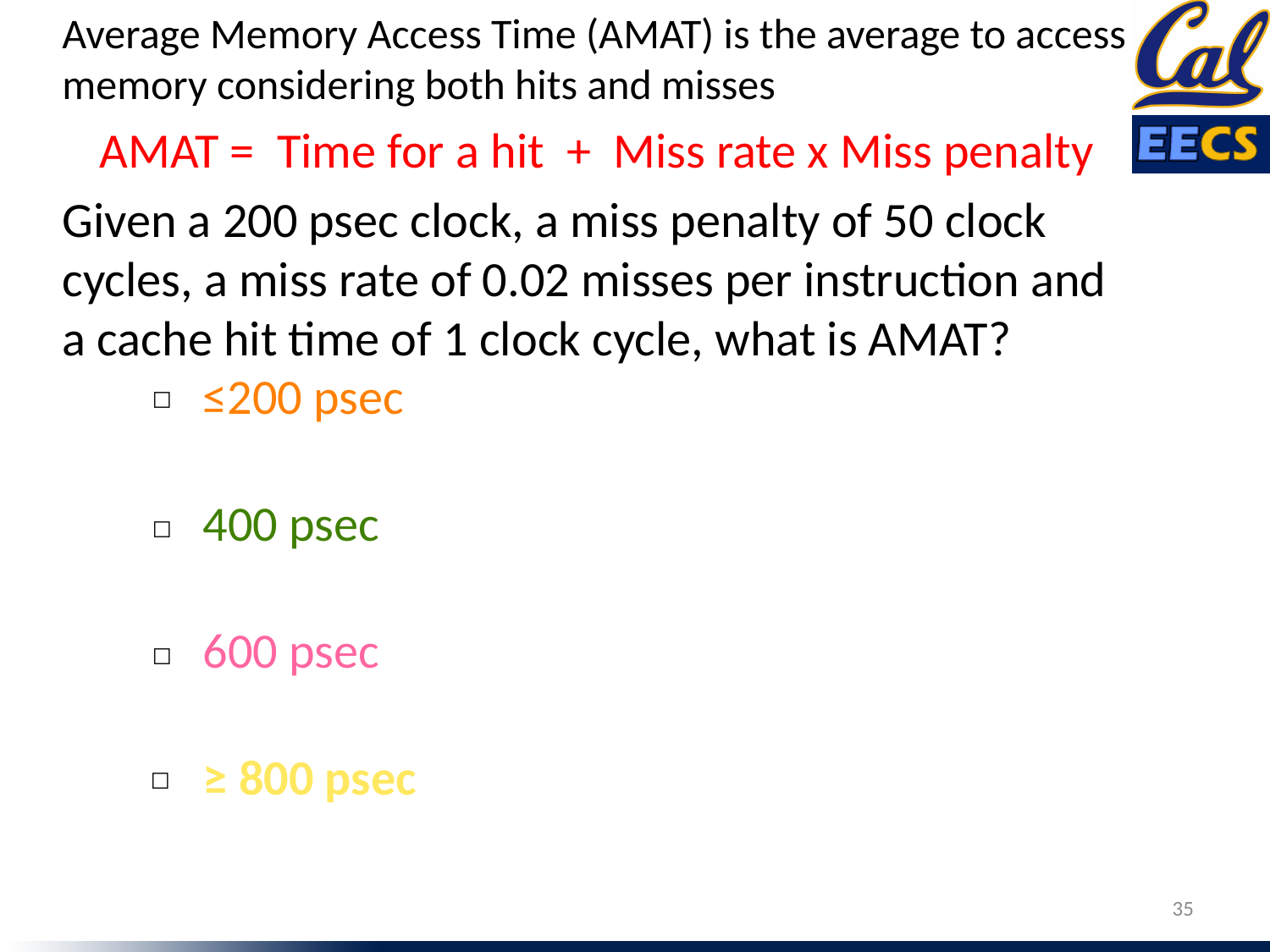

Average Memory Access Time (AMAT) is the average to access memory considering both hits and misses
AMAT =  Time for a hit  +  Miss rate x Miss penalty
Given a 200 psec clock, a miss penalty of 50 clock cycles, a miss rate of 0.02 misses per instruction and a cache hit time of 1 clock cycle, what is AMAT?
≤200 psec
☐
400 psec
☐
600 psec
☐
≥ 800 psec
☐
35